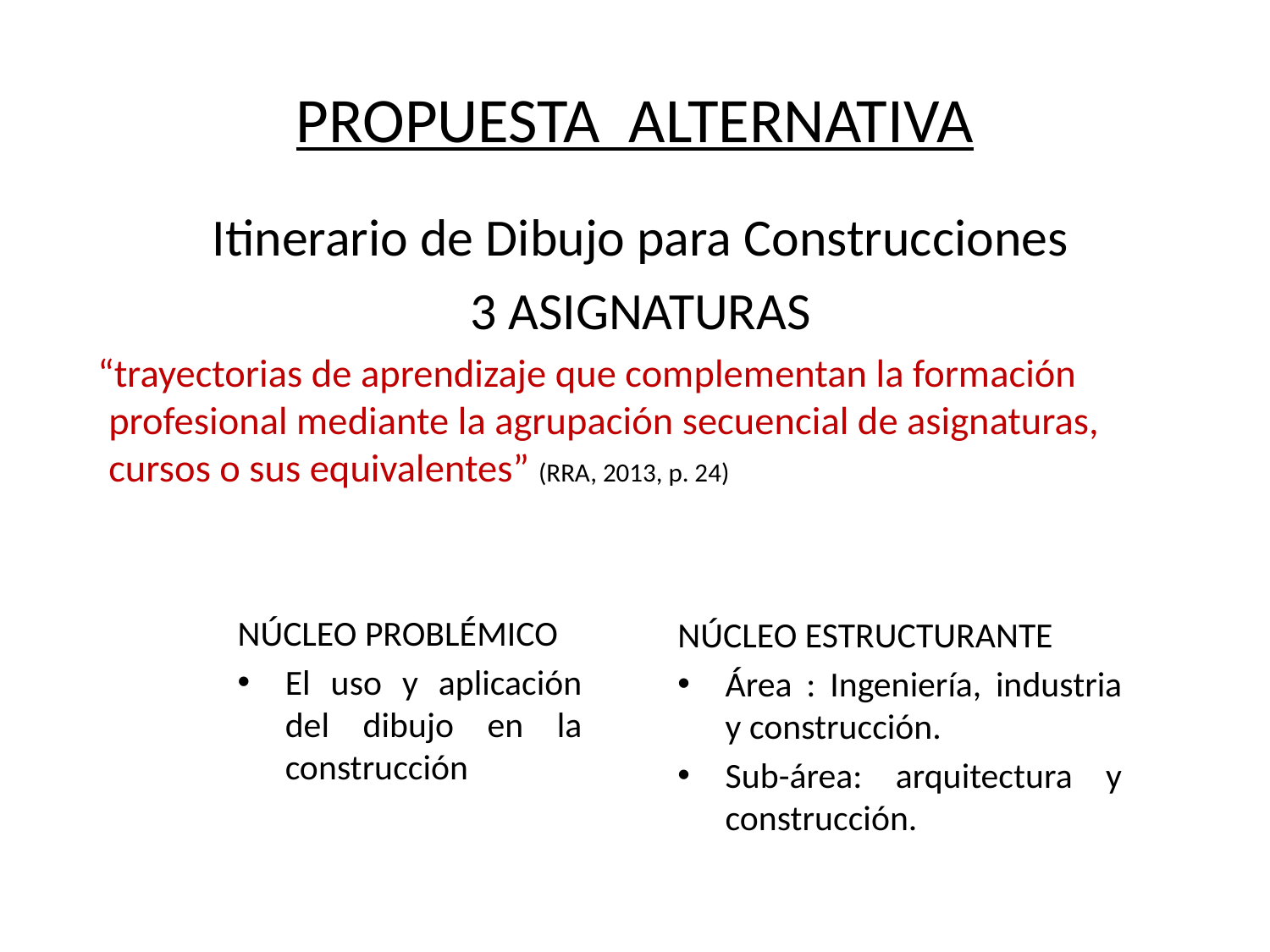

# PROPUESTA  ALTERNATIVA
Itinerario de Dibujo para Construcciones
3 ASIGNATURAS
“trayectorias de aprendizaje que complementan la formación profesional mediante la agrupación secuencial de asignaturas, cursos o sus equivalentes” (RRA, 2013, p. 24)
NÚCLEO PROBLÉMICO
El uso y aplicación del dibujo en la construcción

NÚCLEO ESTRUCTURANTE
Área : Ingeniería, industria y construcción.
Sub-área: arquitectura y construcción.